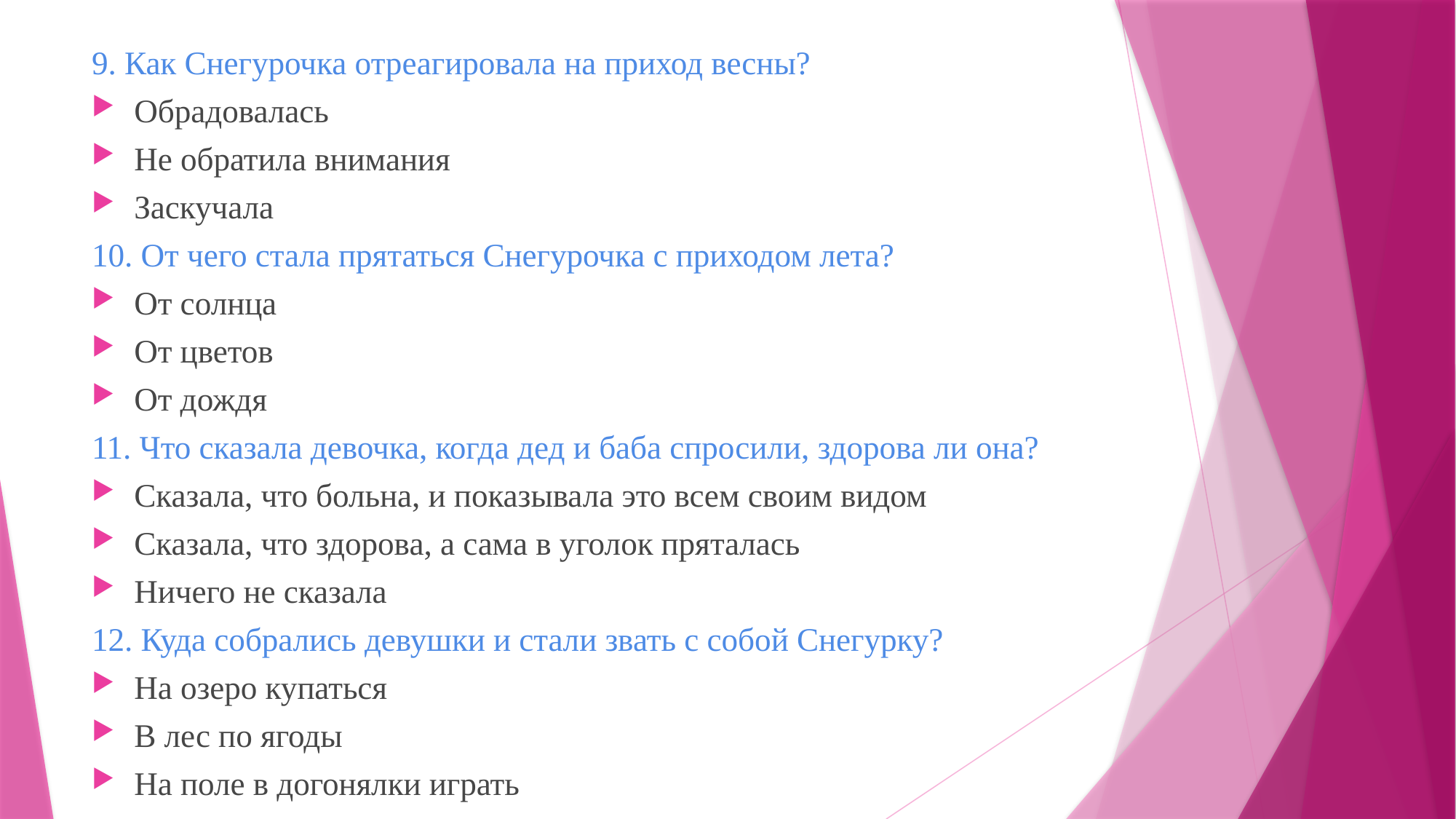

9. Как Снегурочка отреагировала на приход весны?
Обрадовалась
Не обратила внимания
Заскучала
10. От чего стала прятаться Снегурочка с приходом лета?
От солнца
От цветов
От дождя
11. Что сказала девочка, когда дед и баба спросили, здорова ли она?
Сказала, что больна, и показывала это всем своим видом
Сказала, что здорова, а сама в уголок пряталась
Ничего не сказала
12. Куда собрались девушки и стали звать с собой Снегурку?
На озеро купаться
В лес по ягоды
На поле в догонялки играть